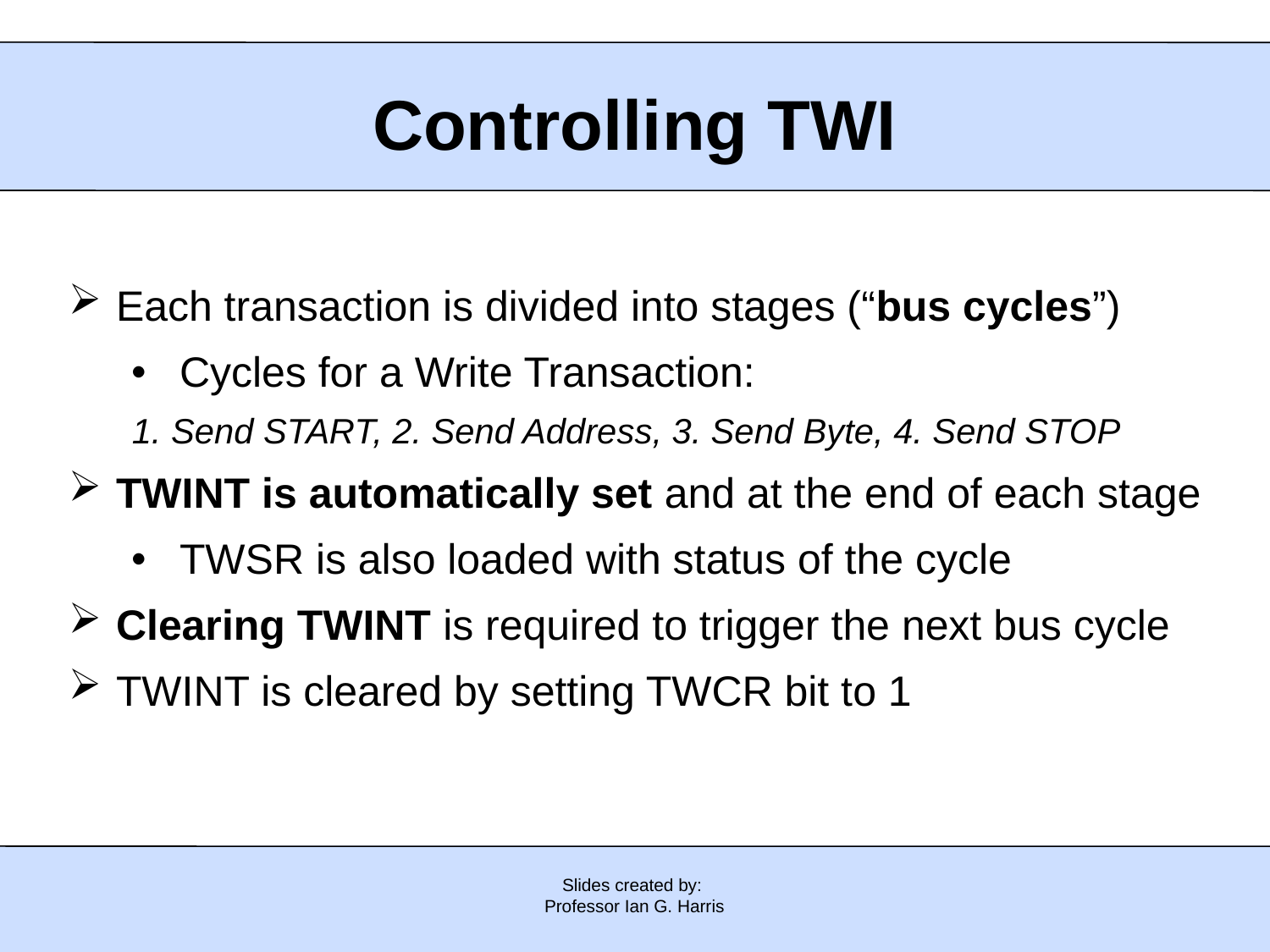

Controlling TWI
Each transaction is divided into stages (“bus cycles”)
Cycles for a Write Transaction:
1. Send START, 2. Send Address, 3. Send Byte, 4. Send STOP
TWINT is automatically set and at the end of each stage
TWSR is also loaded with status of the cycle
Clearing TWINT is required to trigger the next bus cycle
TWINT is cleared by setting TWCR bit to 1
Slides created by:
Professor Ian G. Harris